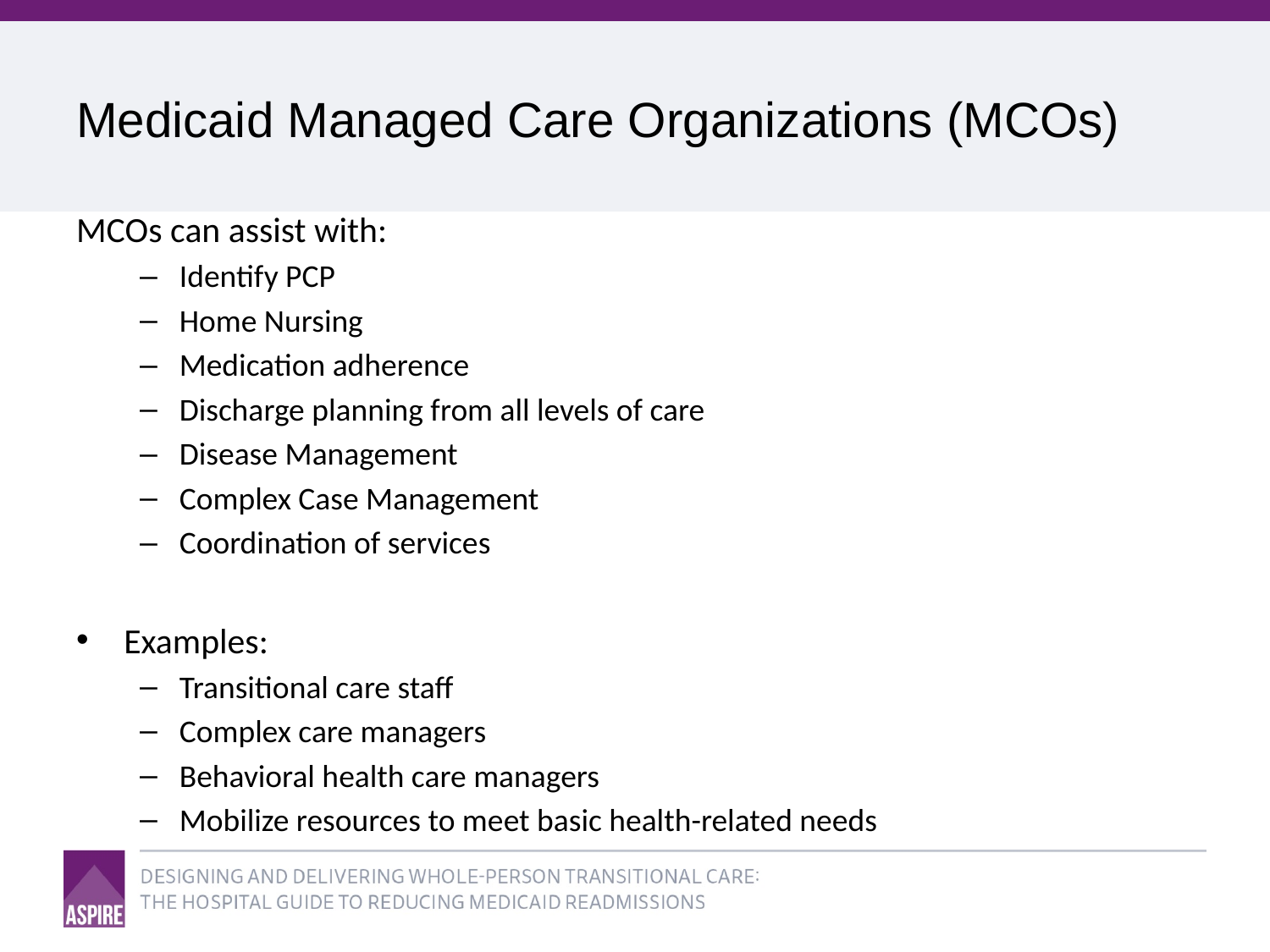

# Medicaid Managed Care Organizations (MCOs)
MCOs can assist with:
Identify PCP
Home Nursing
Medication adherence
Discharge planning from all levels of care
Disease Management
Complex Case Management
Coordination of services

Examples:
Transitional care staff
Complex care managers
Behavioral health care managers
Mobilize resources to meet basic health-related needs